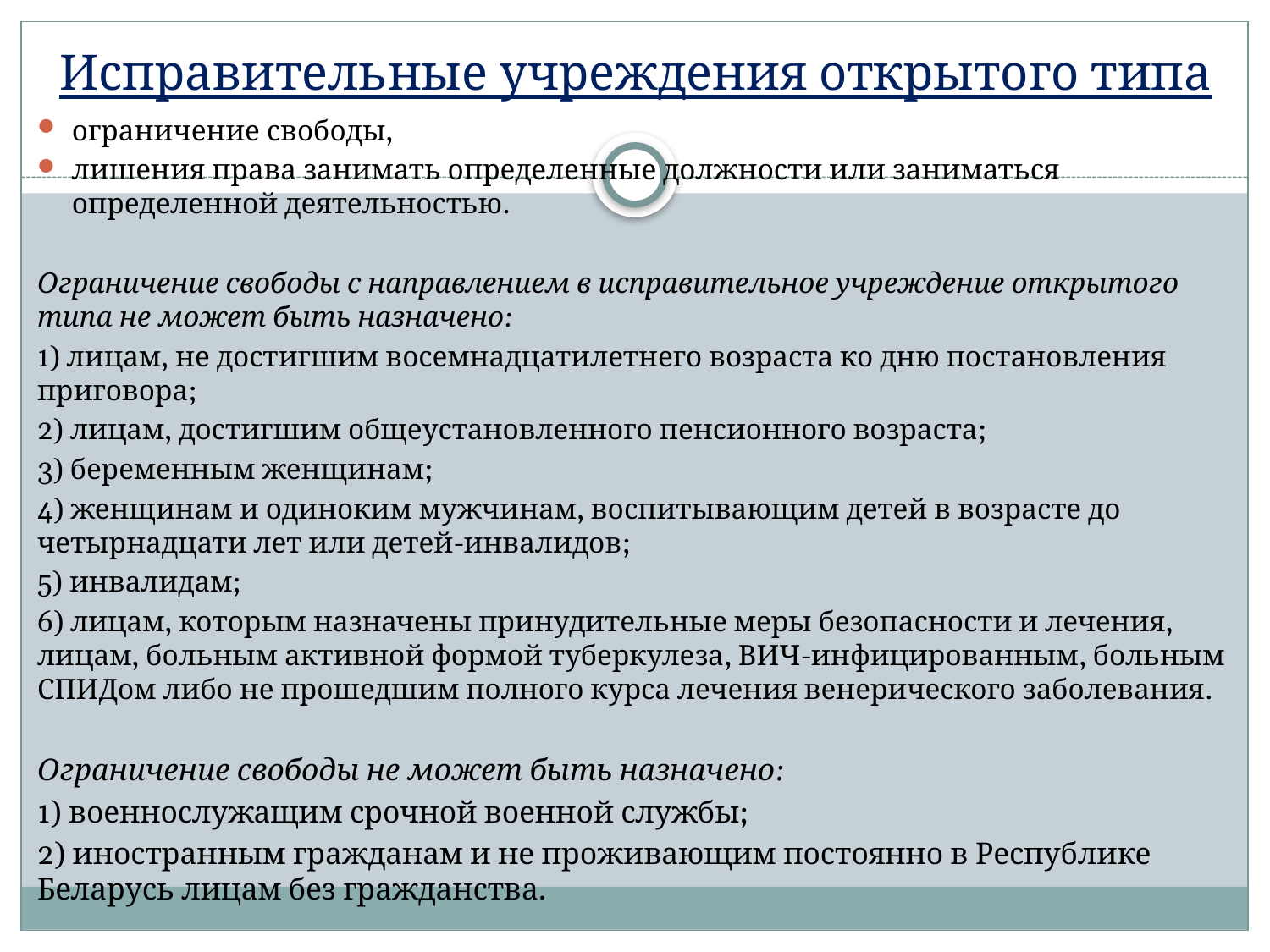

# Исправительные учреждения открытого типа
ограничение свободы,
лишения права занимать определенные должности или заниматься определенной деятельностью.

Ограничение свободы с направлением в исправительное учреждение открытого типа не может быть назначено:
1) лицам, не достигшим восемнадцатилетнего возраста ко дню постановления приговора;
2) лицам, достигшим общеустановленного пенсионного возраста;
3) беременным женщинам;
4) женщинам и одиноким мужчинам, воспитывающим детей в возрасте до четырнадцати лет или детей-инвалидов;
5) инвалидам;
6) лицам, которым назначены принудительные меры безопасности и лечения, лицам, больным активной формой туберкулеза, ВИЧ-инфицированным, больным СПИДом либо не прошедшим полного курса лечения венерического заболевания.

Ограничение свободы не может быть назначено:
1) военнослужащим срочной военной службы;
2) иностранным гражданам и не проживающим постоянно в Республике Беларусь лицам без гражданства.